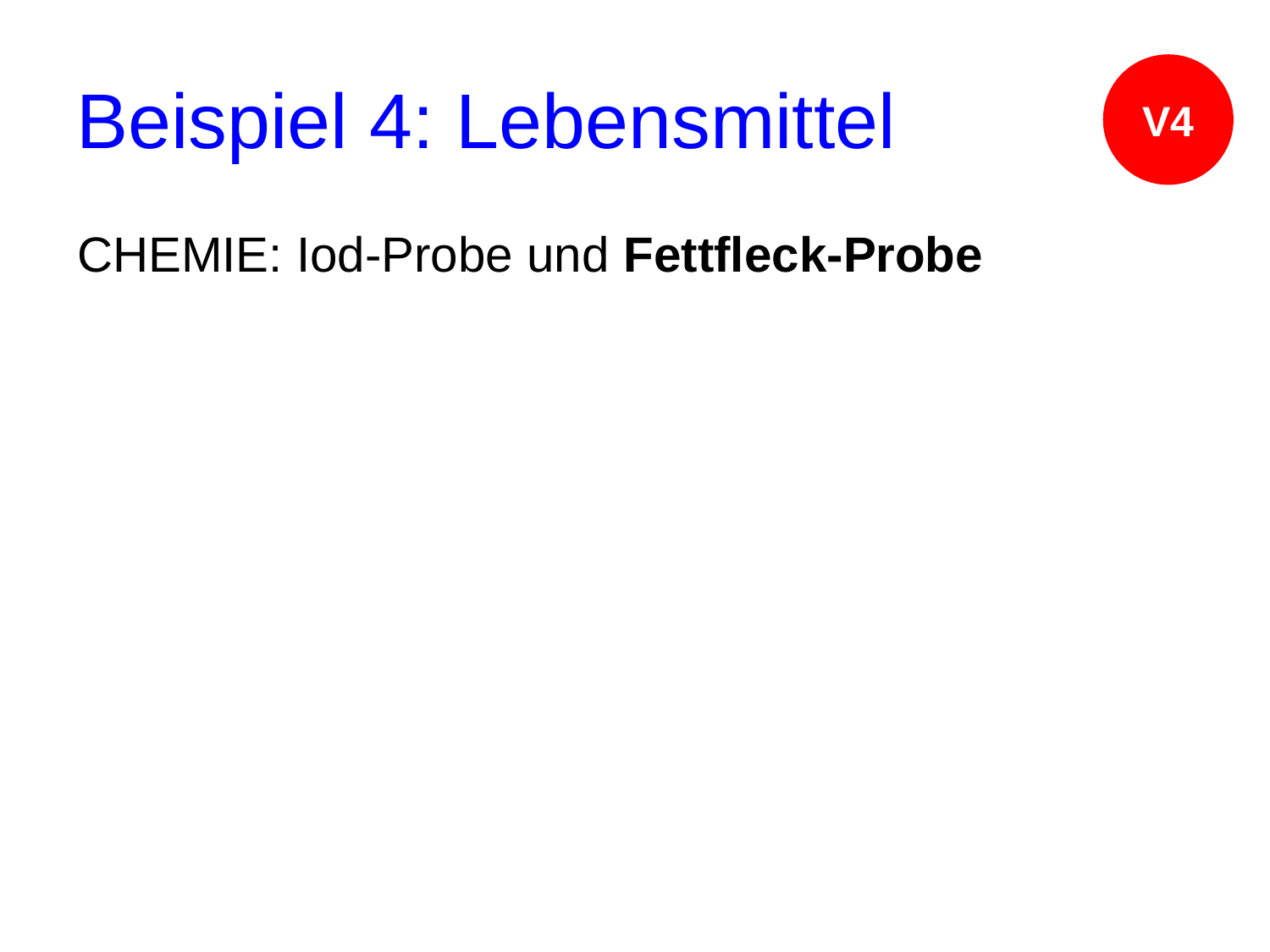

# Beispiel 4: Lebensmittel
V4
CHEMIE: Iod-Probe und Fettfleck-Probe